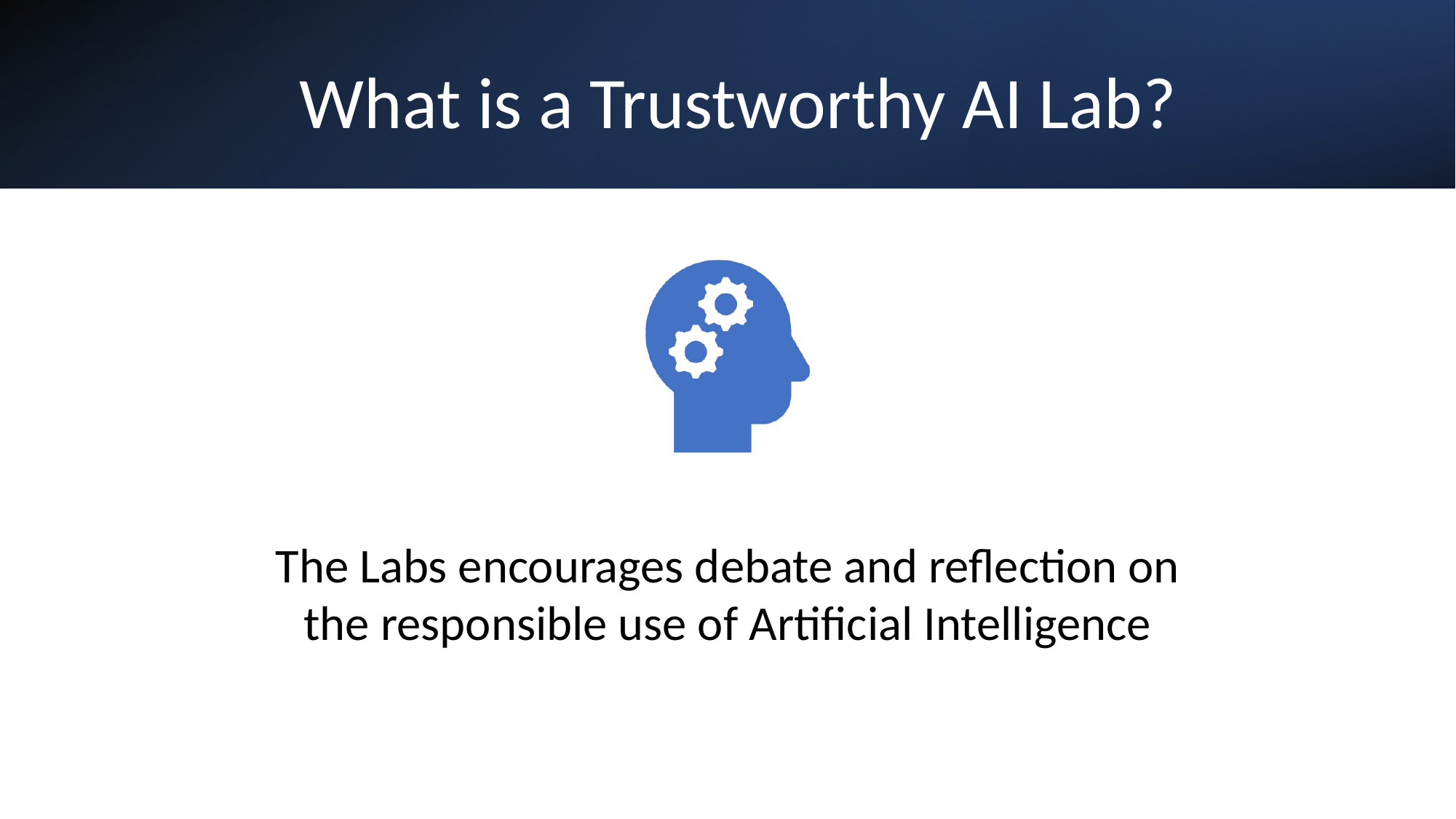

What is a Trustworthy AI Lab?
The Labs encourages debate and reflection on the responsible use of Artificial Intelligence